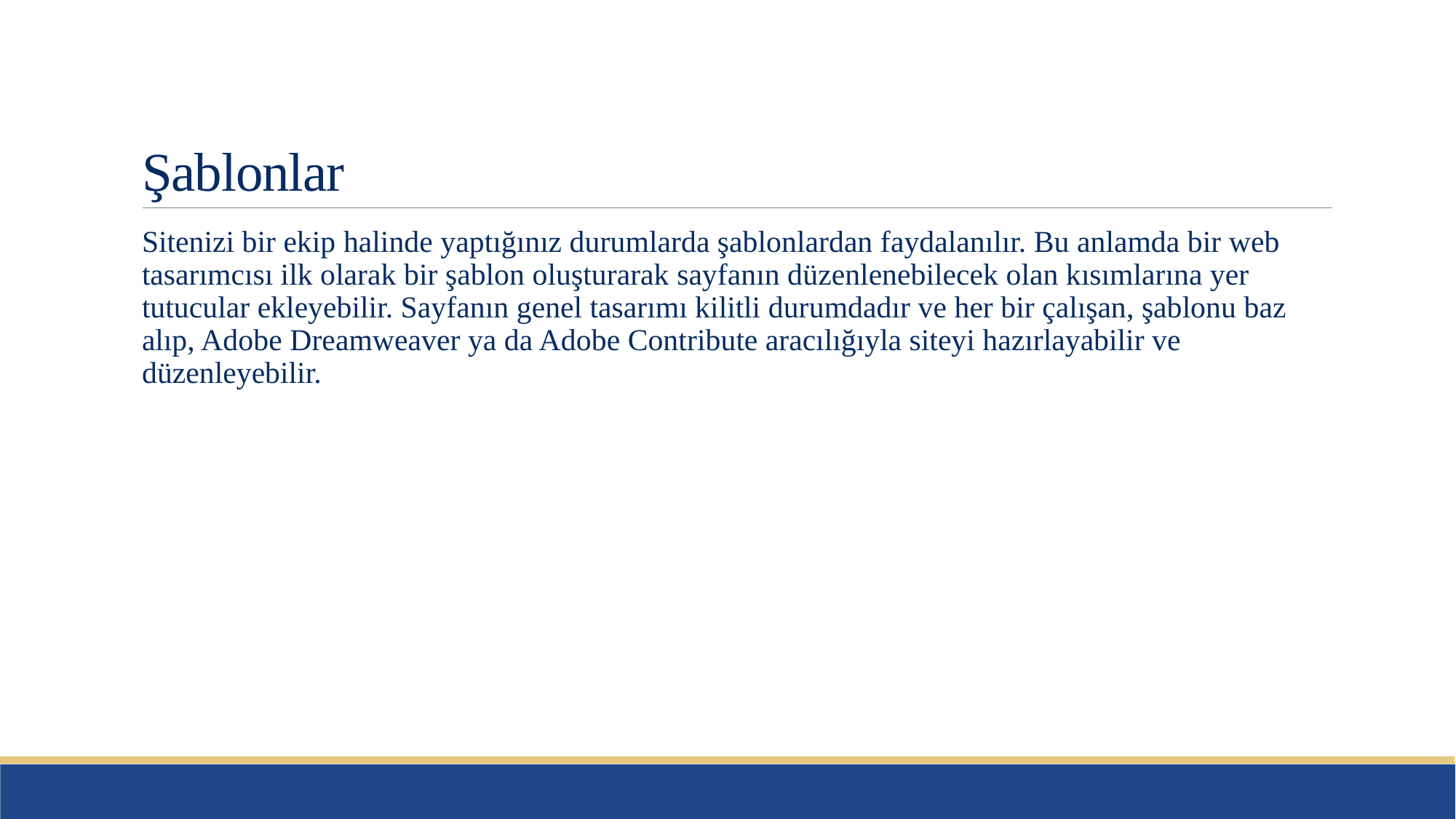

# Şablonlar
Sitenizi bir ekip halinde yaptığınız durumlarda şablonlardan faydalanılır. Bu anlamda bir web tasarımcısı ilk olarak bir şablon oluşturarak sayfanın düzenlenebilecek olan kısımlarına yer tutucular ekleyebilir. Sayfanın genel tasarımı kilitli durumdadır ve her bir çalışan, şablonu baz alıp, Adobe Dreamweaver ya da Adobe Contribute aracılığıyla siteyi hazırlayabilir ve düzenleyebilir.